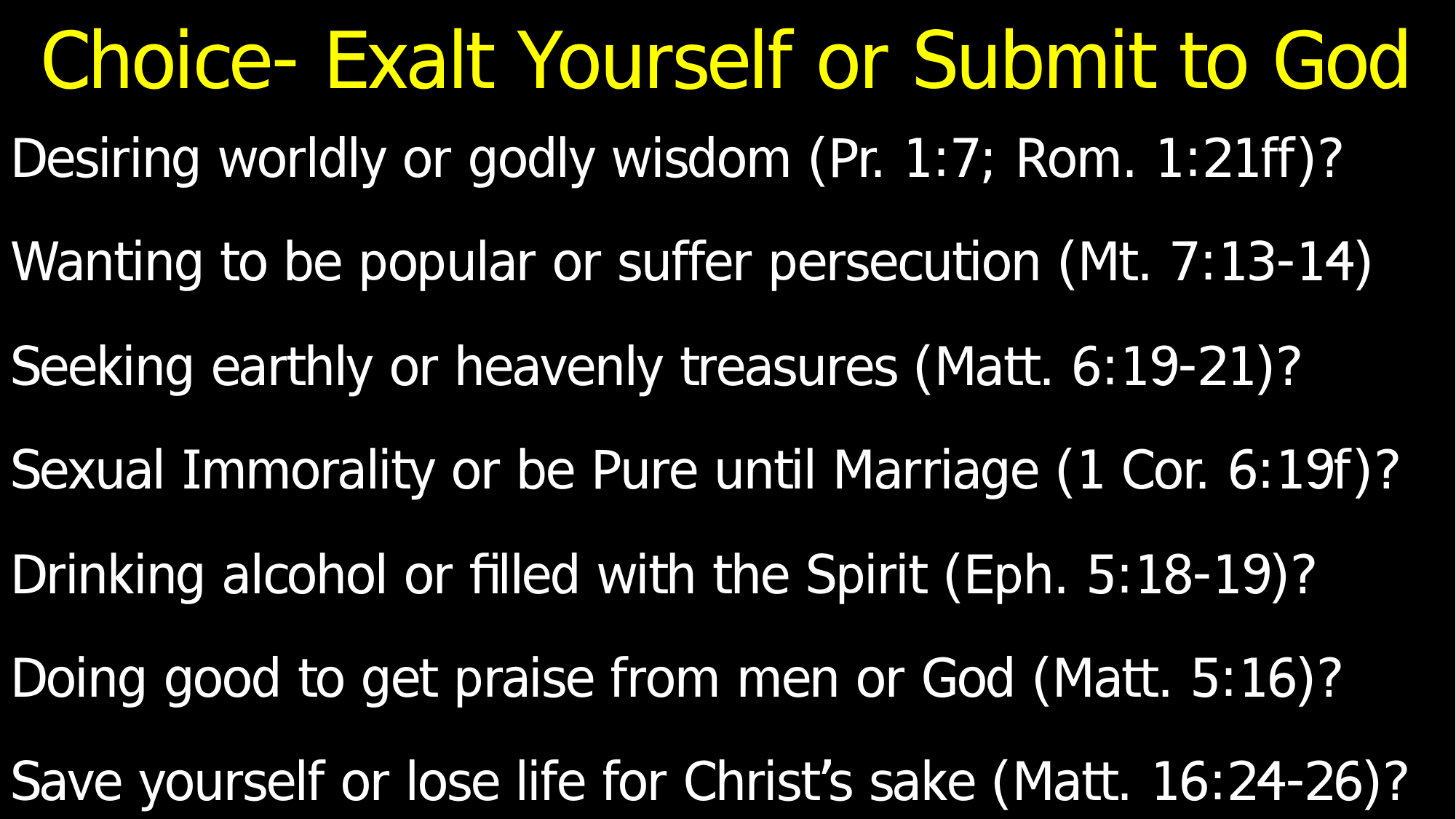

# Choice- Exalt Yourself or Submit to God
Desiring worldly or godly wisdom (Pr. 1:7; Rom. 1:21ff)?

Wanting to be popular or suffer persecution (Mt. 7:13-14)

Seeking earthly or heavenly treasures (Matt. 6:19-21)?

Sexual Immorality or be Pure until Marriage (1 Cor. 6:19f)?

Drinking alcohol or filled with the Spirit (Eph. 5:18-19)?

Doing good to get praise from men or God (Matt. 5:16)?

Save yourself or lose life for Christ’s sake (Matt. 16:24-26)?